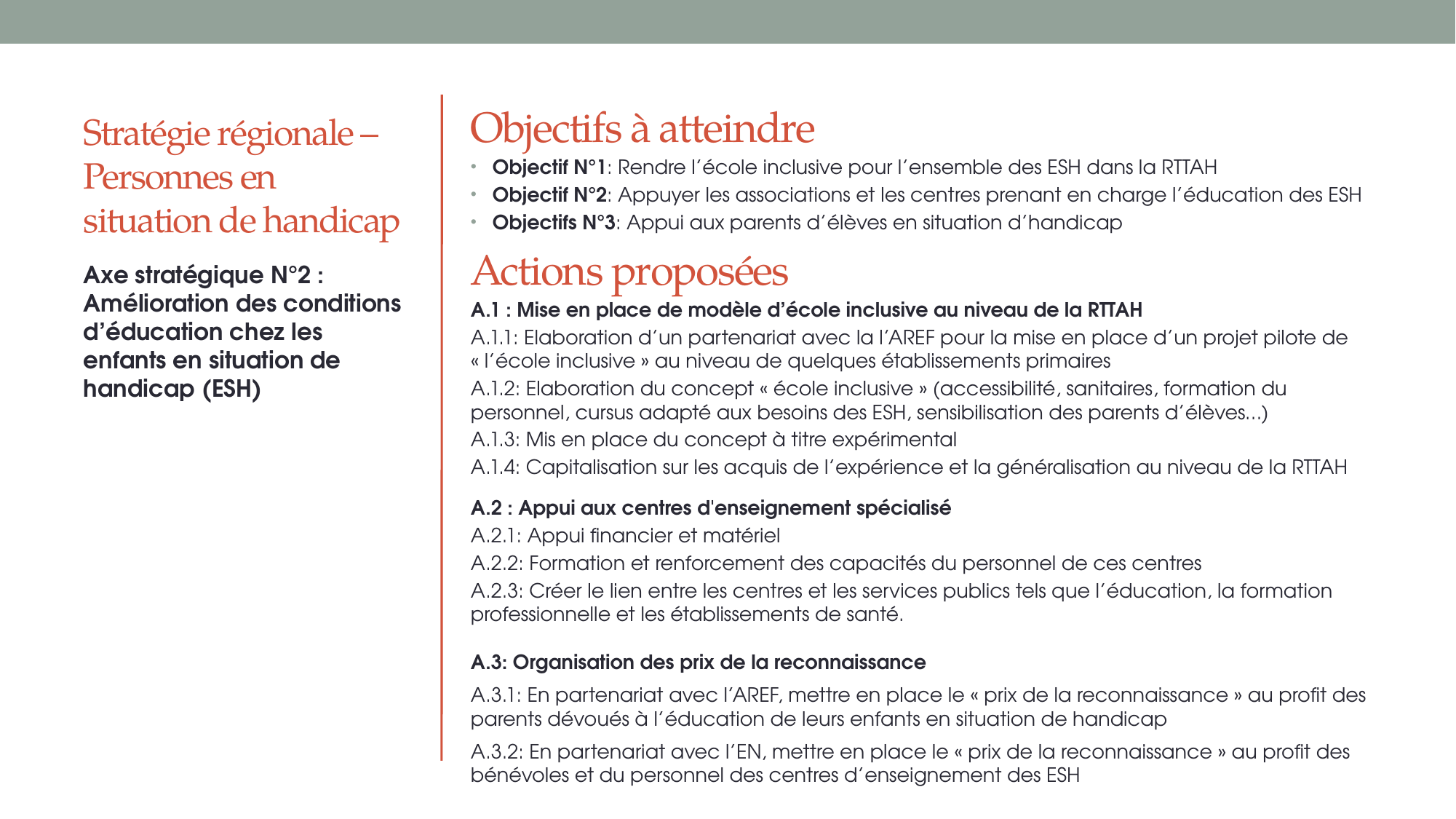

# Stratégie régionale – Personnes en situation de handicap
Objectifs à atteindre
Objectif N°1: Rendre l’école inclusive pour l’ensemble des ESH dans la RTTAH
Objectif N°2: Appuyer les associations et les centres prenant en charge l’éducation des ESH
Objectifs N°3: Appui aux parents d’élèves en situation d’handicap
Actions proposées
A.1 : Mise en place de modèle d’école inclusive au niveau de la RTTAH
A.1.1: Elaboration d’un partenariat avec la l’AREF pour la mise en place d’un projet pilote de « l’école inclusive » au niveau de quelques établissements primaires
A.1.2: Elaboration du concept « école inclusive » (accessibilité, sanitaires, formation du personnel, cursus adapté aux besoins des ESH, sensibilisation des parents d’élèves…)
A.1.3: Mis en place du concept à titre expérimental
A.1.4: Capitalisation sur les acquis de l’expérience et la généralisation au niveau de la RTTAH

A.2 : Appui aux centres d'enseignement spécialisé
A.2.1: Appui financier et matériel
A.2.2: Formation et renforcement des capacités du personnel de ces centres
A.2.3: Créer le lien entre les centres et les services publics tels que l’éducation, la formation professionnelle et les établissements de santé.

A.3: Organisation des prix de la reconnaissance
A.3.1: En partenariat avec l’AREF, mettre en place le « prix de la reconnaissance » au profit des parents dévoués à l’éducation de leurs enfants en situation de handicap
A.3.2: En partenariat avec l’EN, mettre en place le « prix de la reconnaissance » au profit des bénévoles et du personnel des centres d’enseignement des ESH
Axe stratégique N°2 : Amélioration des conditions d’éducation chez les enfants en situation de handicap (ESH)